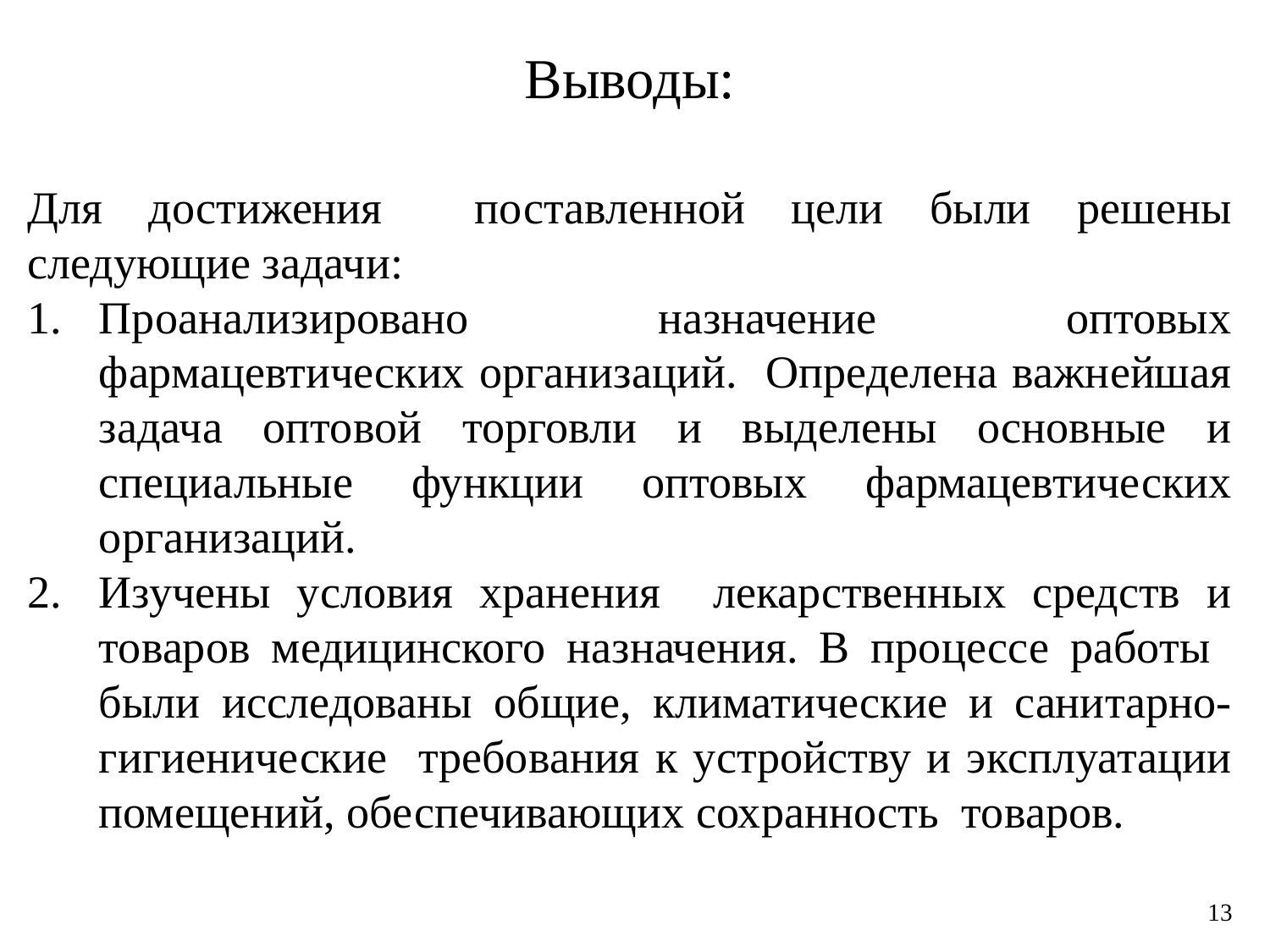

Выводы:

Для достижения  поставленной цели были решены следующие задачи:
Проанализировано назначение оптовых фармацевтических организаций.  Определена важнейшая задача оптовой торговли и выделены основные и специальные функции оптовых фармацевтических организаций.
Изучены условия хранения  лекарственных средств и товаров медицинского назначения. В процессе работы  были исследованы общие, климатические и санитарно-гигиенические  требования к устройству и эксплуатации помещений, обеспечивающих сохранность  товаров.

13